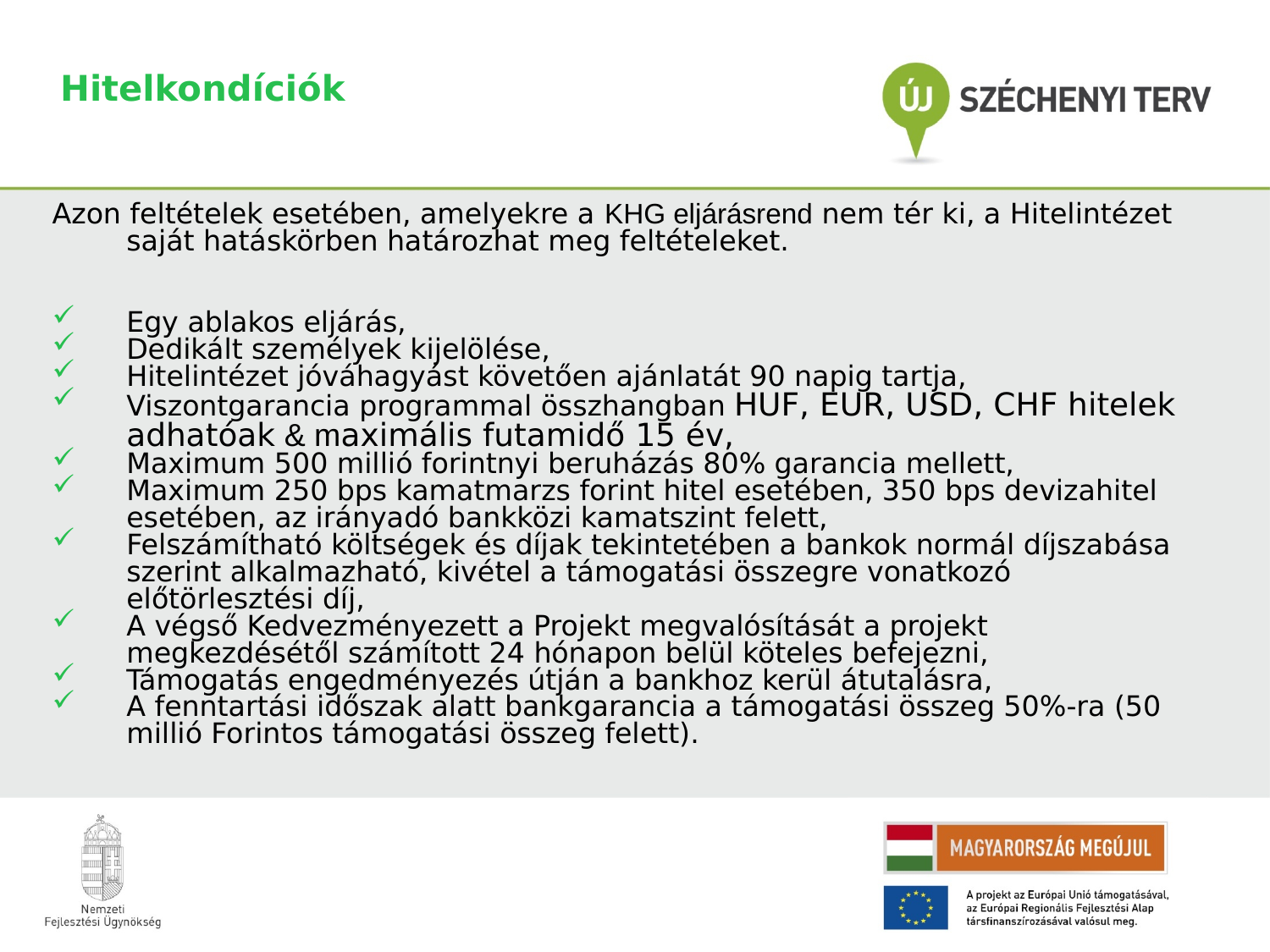

Hitelkondíciók
Azon feltételek esetében, amelyekre a KHG eljárásrend nem tér ki, a Hitelintézet saját hatáskörben határozhat meg feltételeket.

Egy ablakos eljárás,
Dedikált személyek kijelölése,
Hitelintézet jóváhagyást követően ajánlatát 90 napig tartja,
Viszontgarancia programmal összhangban HUF, EUR, USD, CHF hitelek adhatóak & maximális futamidő 15 év,
Maximum 500 millió forintnyi beruházás 80% garancia mellett,
Maximum 250 bps kamatmarzs forint hitel esetében, 350 bps devizahitel esetében, az irányadó bankközi kamatszint felett,
Felszámítható költségek és díjak tekintetében a bankok normál díjszabása szerint alkalmazható, kivétel a támogatási összegre vonatkozó előtörlesztési díj,
A végső Kedvezményezett a Projekt megvalósítását a projekt megkezdésétől számított 24 hónapon belül köteles befejezni,
Támogatás engedményezés útján a bankhoz kerül átutalásra,
A fenntartási időszak alatt bankgarancia a támogatási összeg 50%-ra (50 millió Forintos támogatási összeg felett).